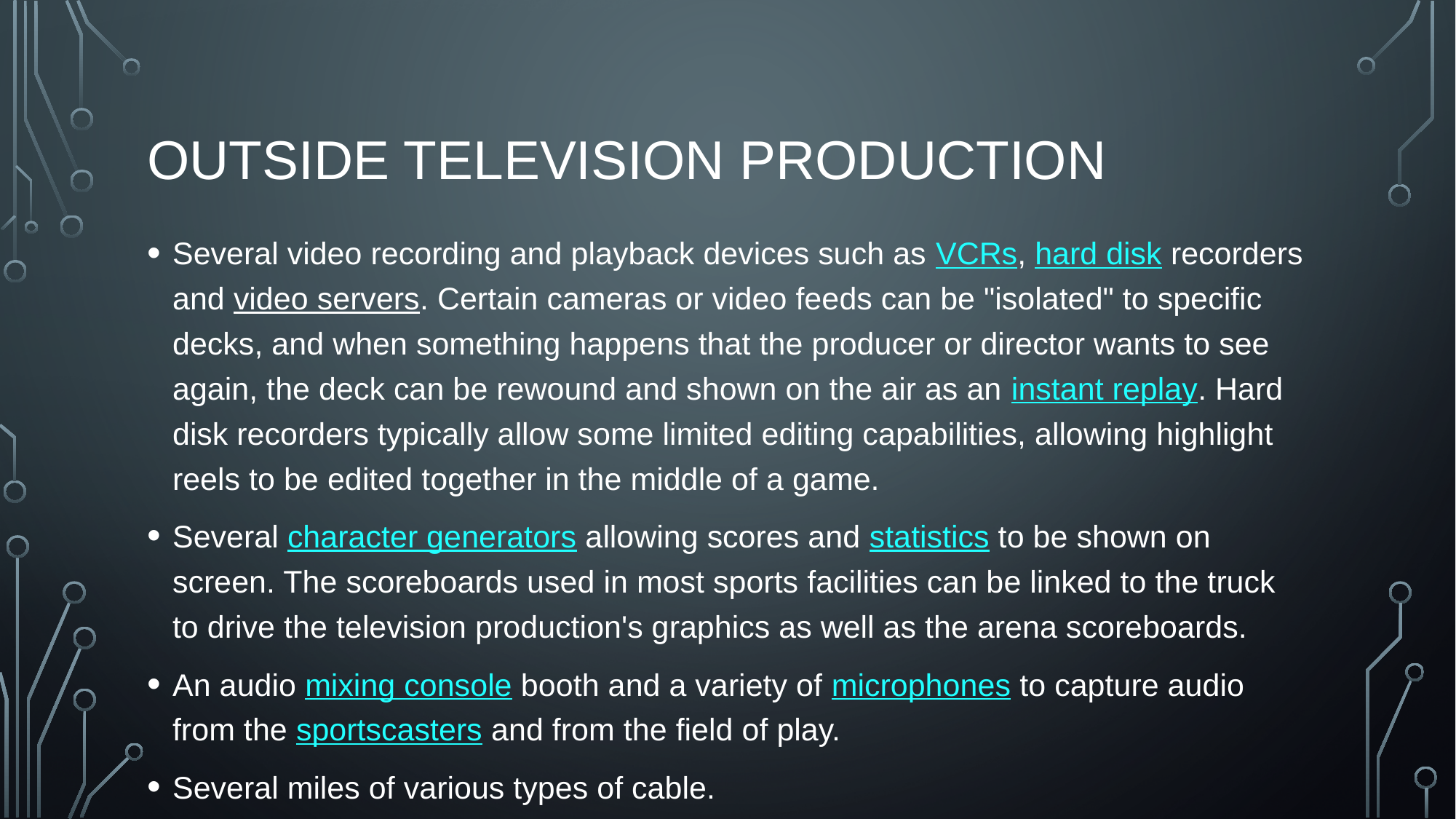

# outside television production
Several video recording and playback devices such as VCRs, hard disk recorders and video servers. Certain cameras or video feeds can be "isolated" to specific decks, and when something happens that the producer or director wants to see again, the deck can be rewound and shown on the air as an instant replay. Hard disk recorders typically allow some limited editing capabilities, allowing highlight reels to be edited together in the middle of a game.
Several character generators allowing scores and statistics to be shown on screen. The scoreboards used in most sports facilities can be linked to the truck to drive the television production's graphics as well as the arena scoreboards.
An audio mixing console booth and a variety of microphones to capture audio from the sportscasters and from the field of play.
Several miles of various types of cable.